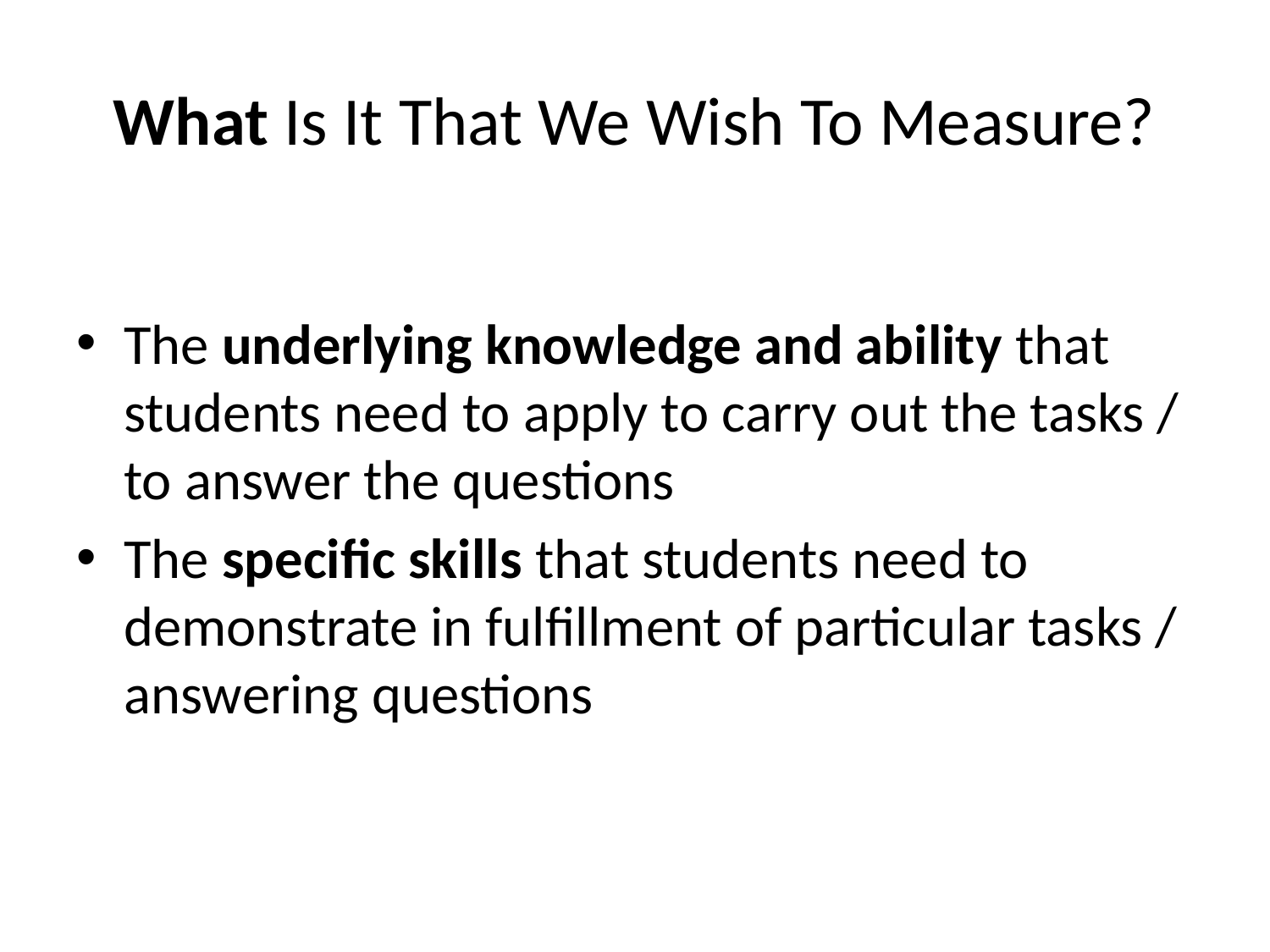

# What Is It That We Wish To Measure?

The underlying knowledge and ability that students need to apply to carry out the tasks / to answer the questions
The specific skills that students need to  demonstrate in fulfillment of particular tasks / answering questions